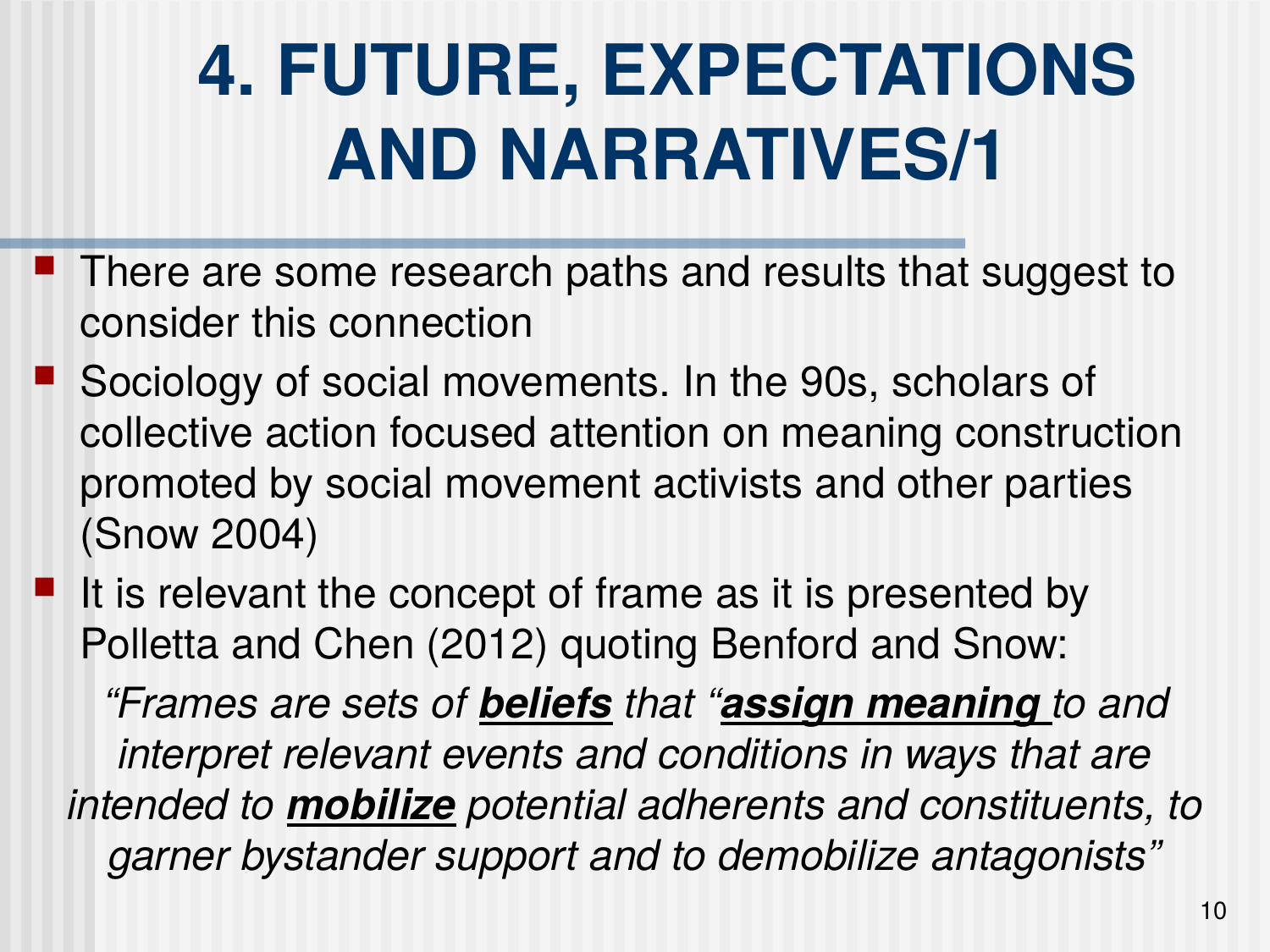

# 4. FUTURE, EXPECTATIONS AND NARRATIVES/1
There are some research paths and results that suggest to consider this connection
Sociology of social movements. In the 90s, scholars of collective action focused attention on meaning construction promoted by social movement activists and other parties (Snow 2004)
It is relevant the concept of frame as it is presented by Polletta and Chen (2012) quoting Benford and Snow:
“Frames are sets of beliefs that “assign meaning to and interpret relevant events and conditions in ways that are intended to mobilize potential adherents and constituents, to garner bystander support and to demobilize antagonists”
10